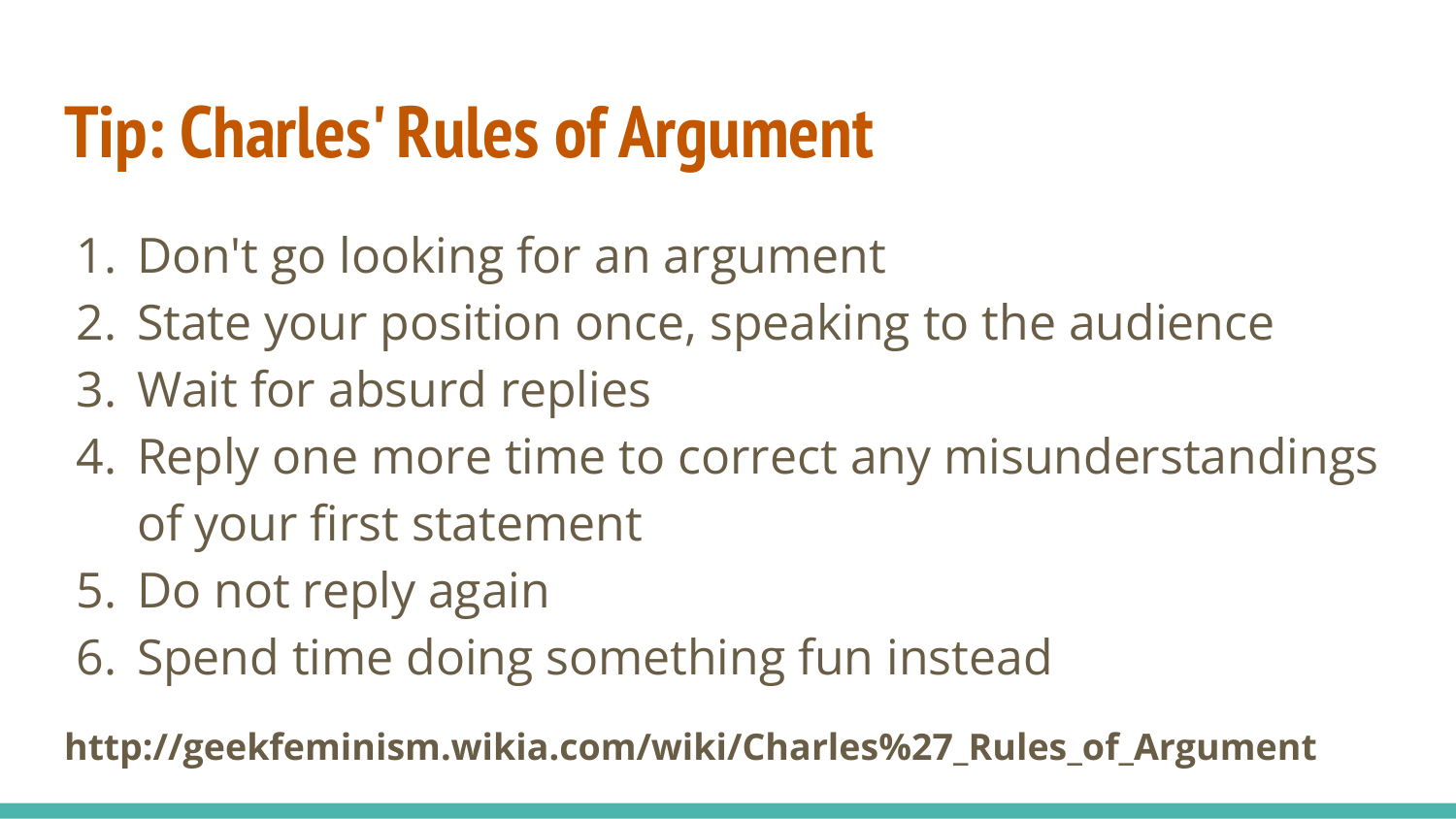

# Tip: Charles' Rules of Argument

Don't go looking for an argument
State your position once, speaking to the audience
Wait for absurd replies
Reply one more time to correct any misunderstandings of your first statement
Do not reply again
Spend time doing something fun instead
http://geekfeminism.wikia.com/wiki/Charles%27_Rules_of_Argument